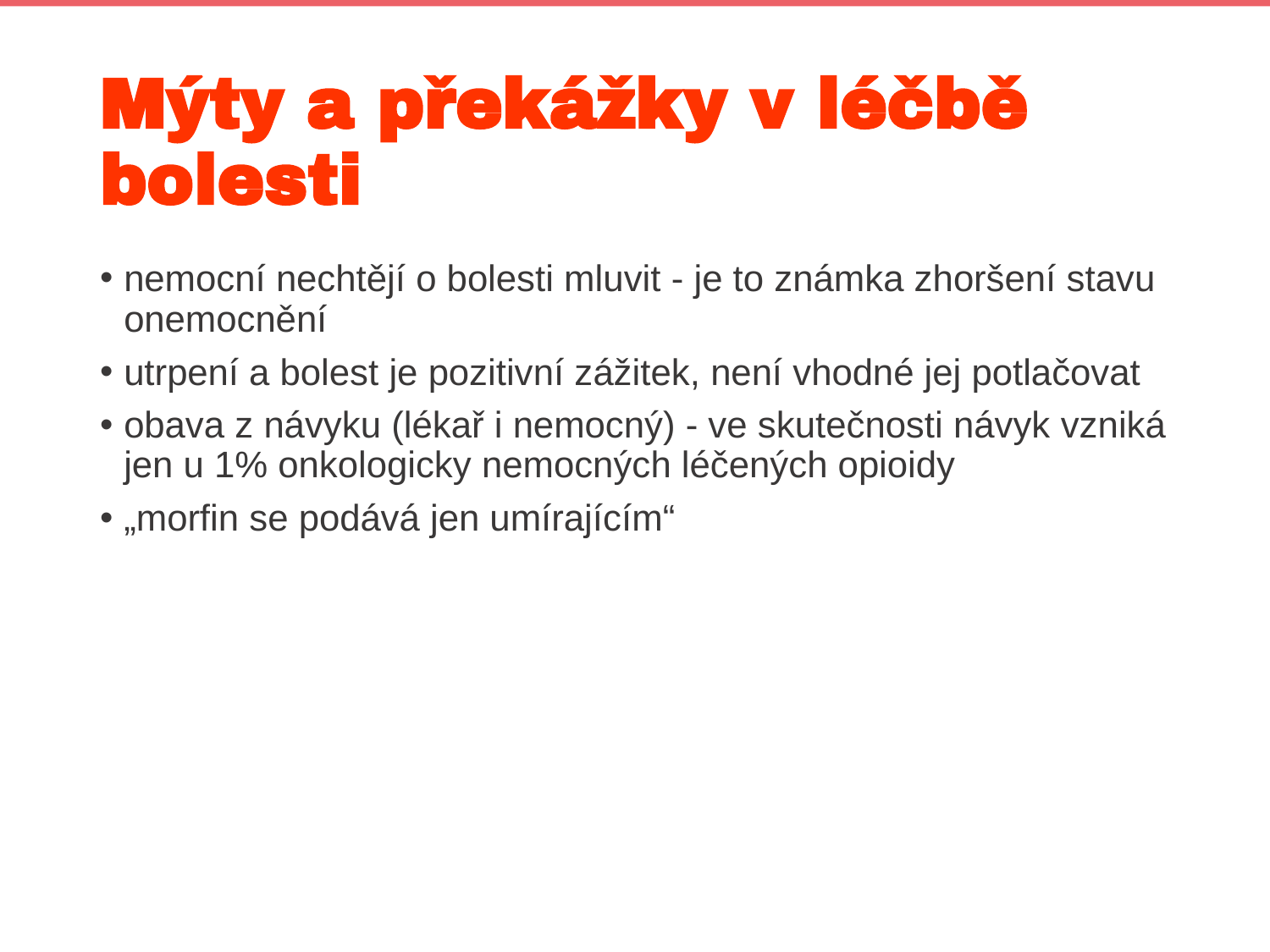

# Mýty a překážky v léčbě bolesti
nemocní nechtějí o bolesti mluvit - je to známka zhoršení stavu onemocnění
utrpení a bolest je pozitivní zážitek, není vhodné jej potlačovat
obava z návyku (lékař i nemocný) - ve skutečnosti návyk vzniká jen u 1% onkologicky nemocných léčených opioidy
„morfin se podává jen umírajícím“